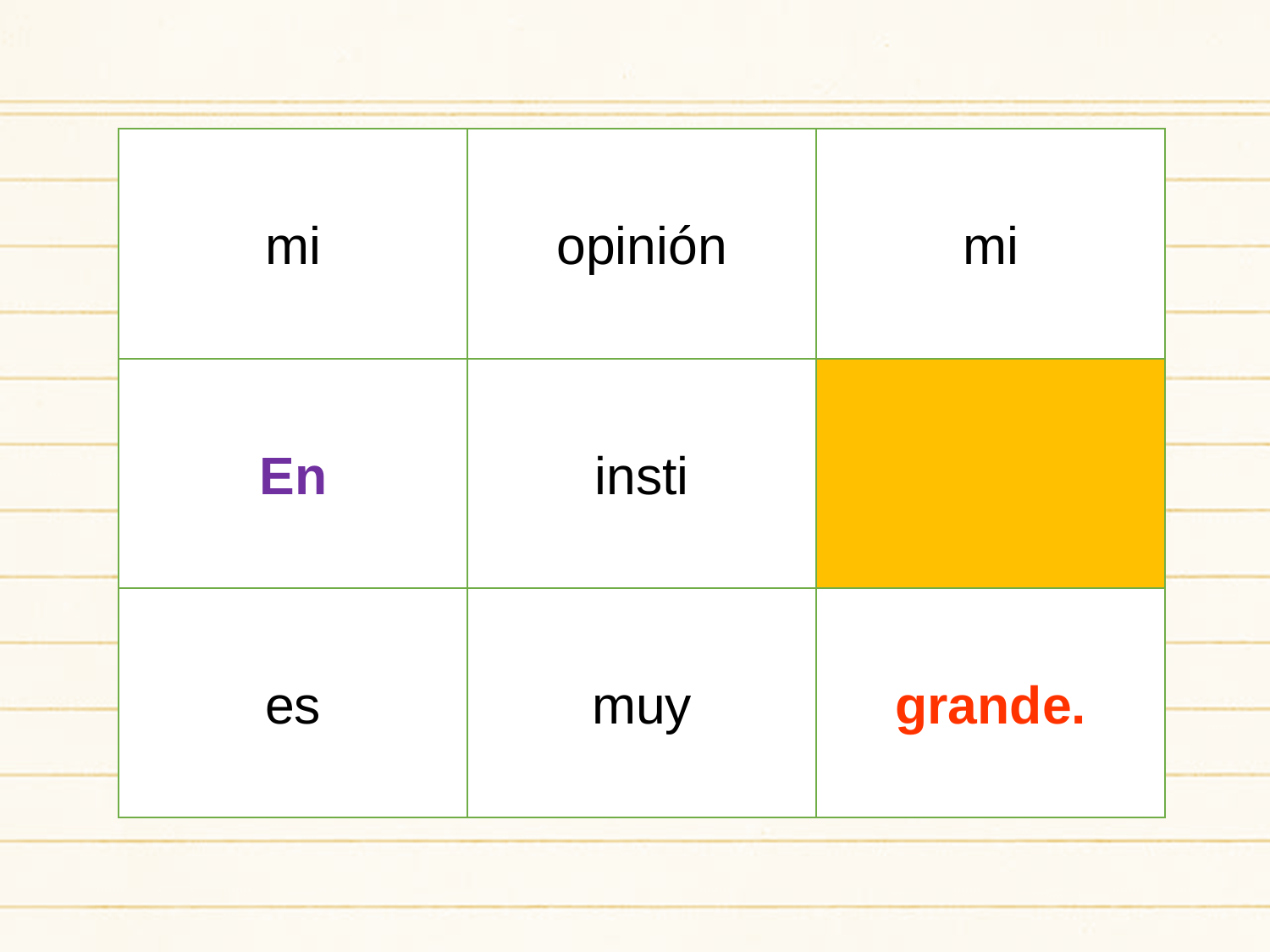

mi
opinión
mi
En
insti

es
muy
grande.